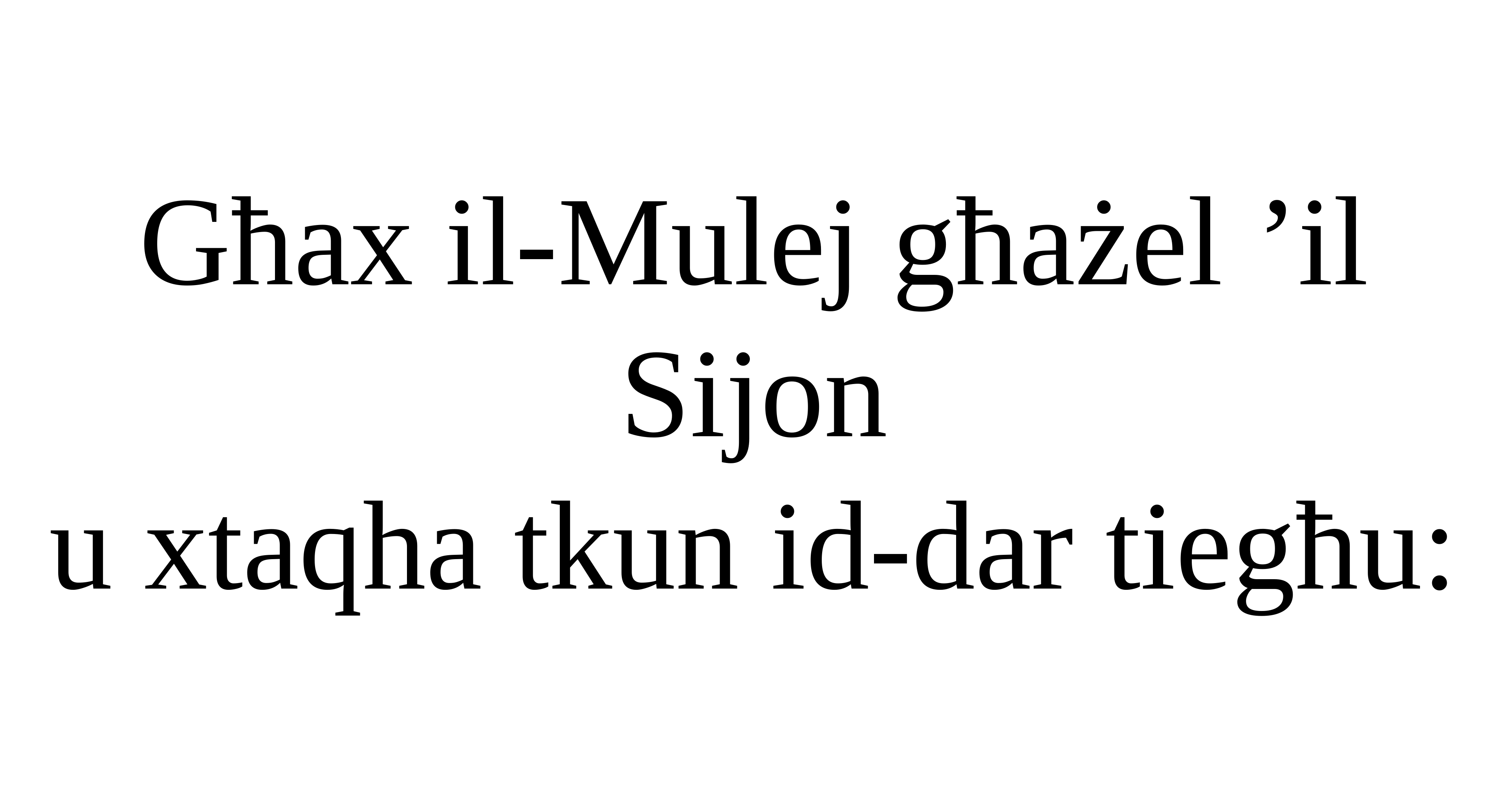

Għax il-Mulej għażel ’il Sijon
u xtaqha tkun id-dar tiegħu: